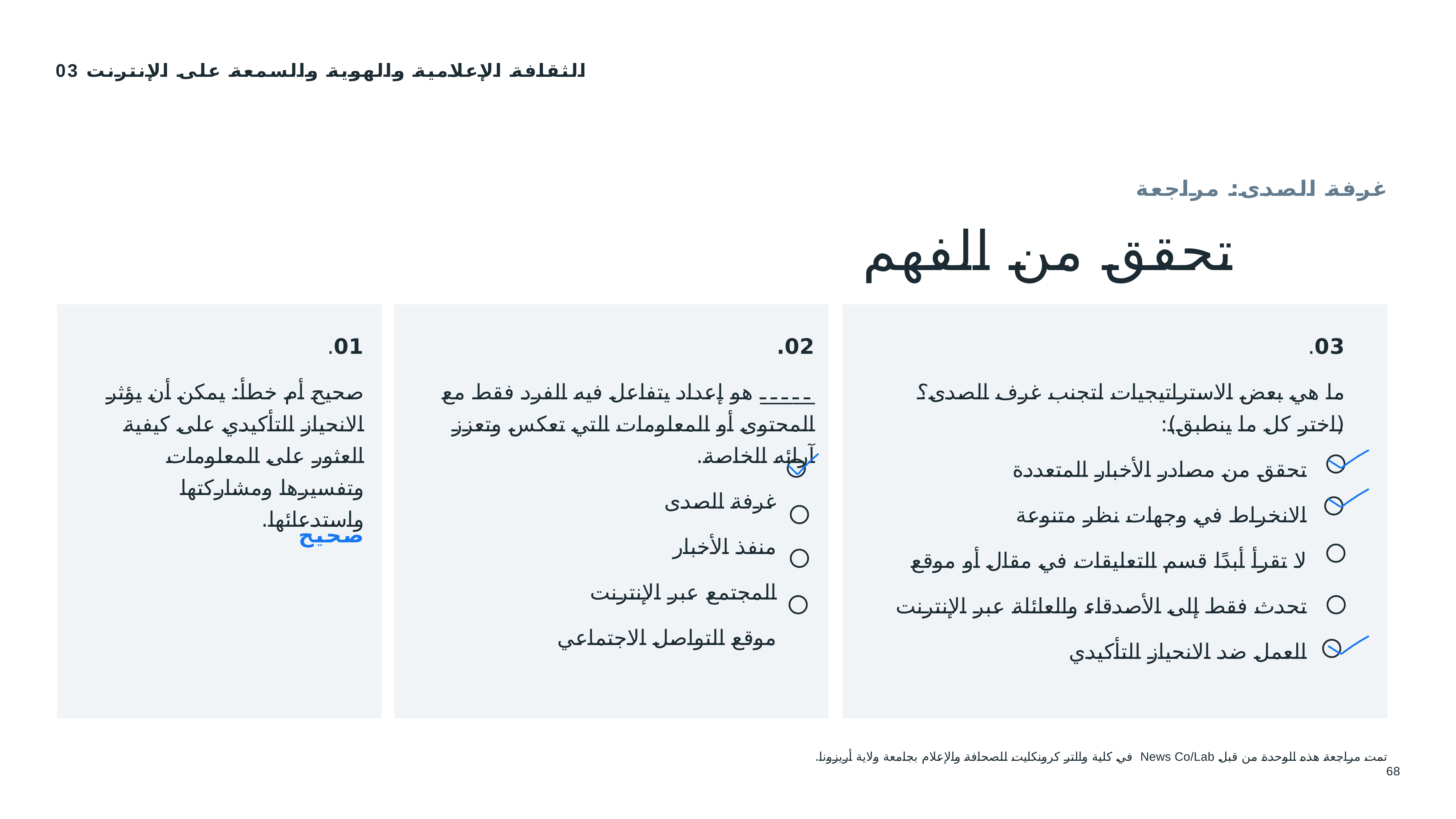

03 الثقافة الإعلامية والهوية والسمعة على الإنترنت
# تحقق من الفهم
غرفة الصدى: مراجعة

01.
صحيح أم خطأ: يمكن أن يؤثر الانحياز التأكيدي على كيفية العثور على المعلومات وتفسيرها ومشاركتها واستدعائها.
02.
_____ هو إعداد يتفاعل فيه الفرد فقط مع المحتوى أو المعلومات التي تعكس وتعزز آرائه الخاصة.
غرفة الصدى
منفذ الأخبار
المجتمع عبر الإنترنت
موقع التواصل الاجتماعي
03.
ما هي بعض الاستراتيجيات لتجنب غرف الصدى؟ (اختر كل ما ينطبق):
تحقق من مصادر الأخبار المتعددة
الانخراط في وجهات نظر متنوعة
لا تقرأ أبدًا قسم التعليقات في مقال أو موقع
تحدث فقط إلى الأصدقاء والعائلة عبر الإنترنت
العمل ضد الانحياز التأكيدي

صحيح

تمت مراجعة هذه الوحدة من قبل News Co/Lab  في كلية والتر كرونكايت للصحافة والإعلام بجامعة ولاية أريزونا.